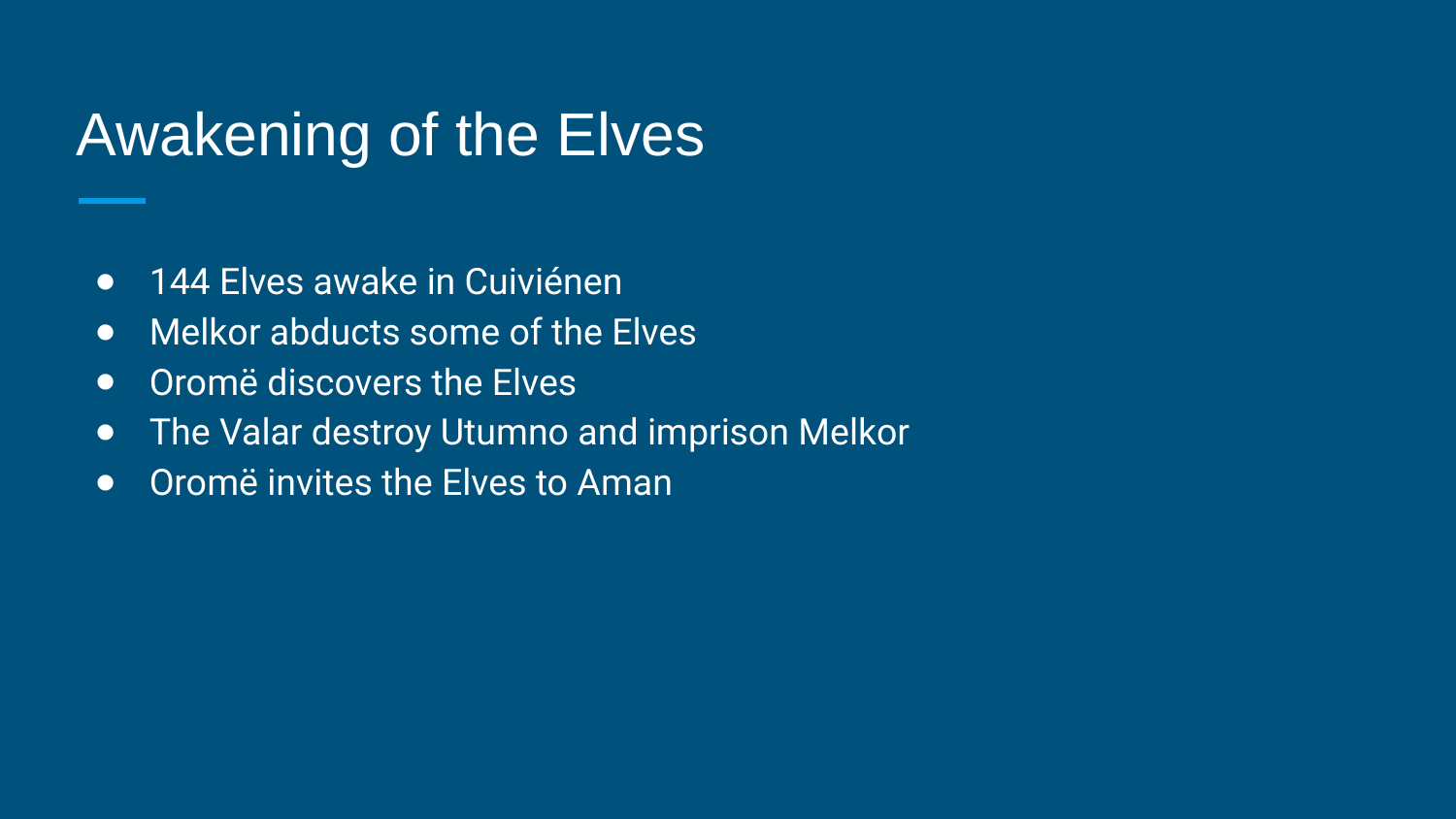

# Awakening of the Elves
144 Elves awake in Cuiviénen
Melkor abducts some of the Elves
Oromë discovers the Elves
The Valar destroy Utumno and imprison Melkor
Oromë invites the Elves to Aman